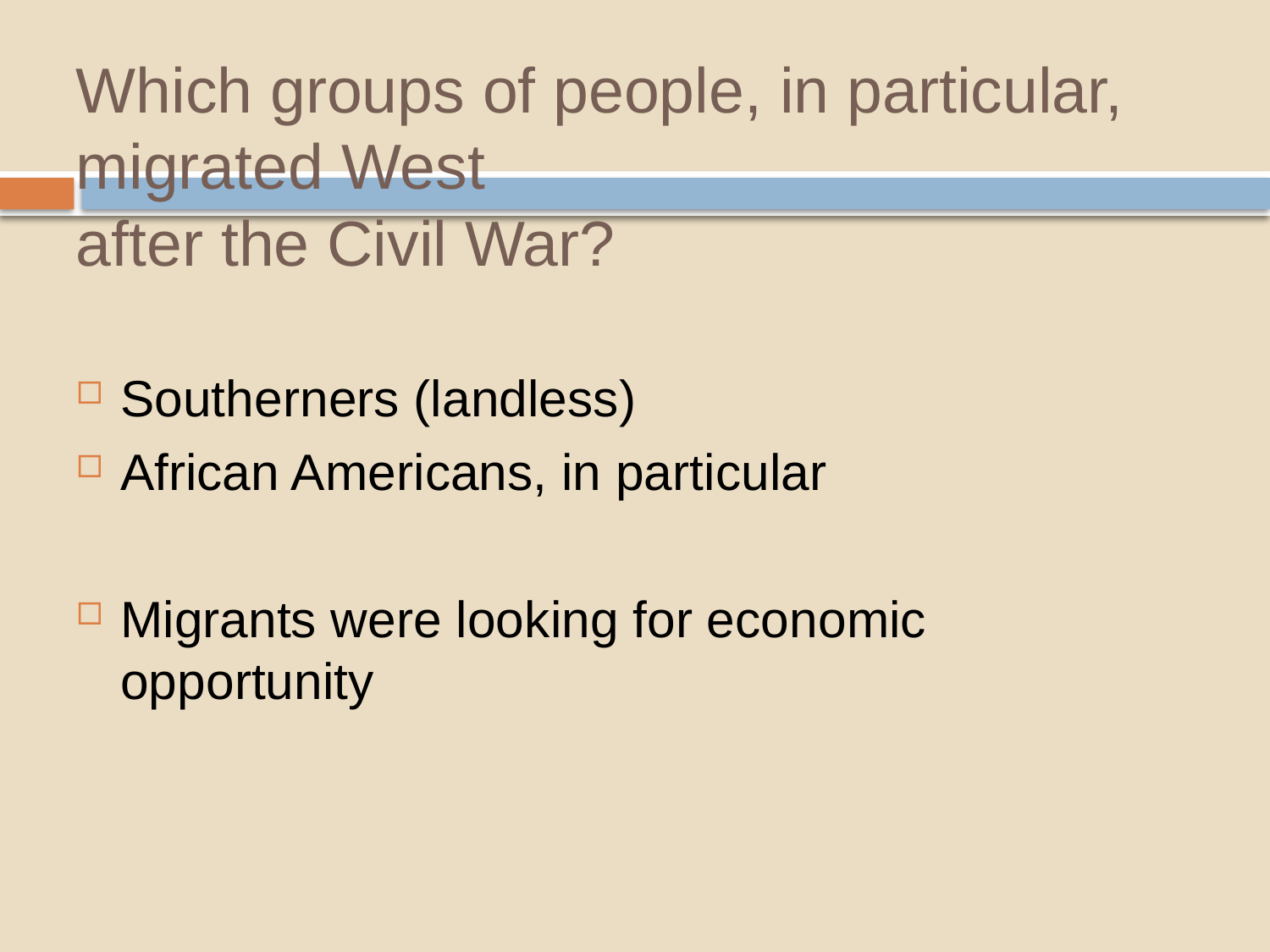

# Which groups of people, in particular, migrated West after the Civil War?
Southerners (landless)
African Americans, in particular

Migrants were looking for economic opportunity